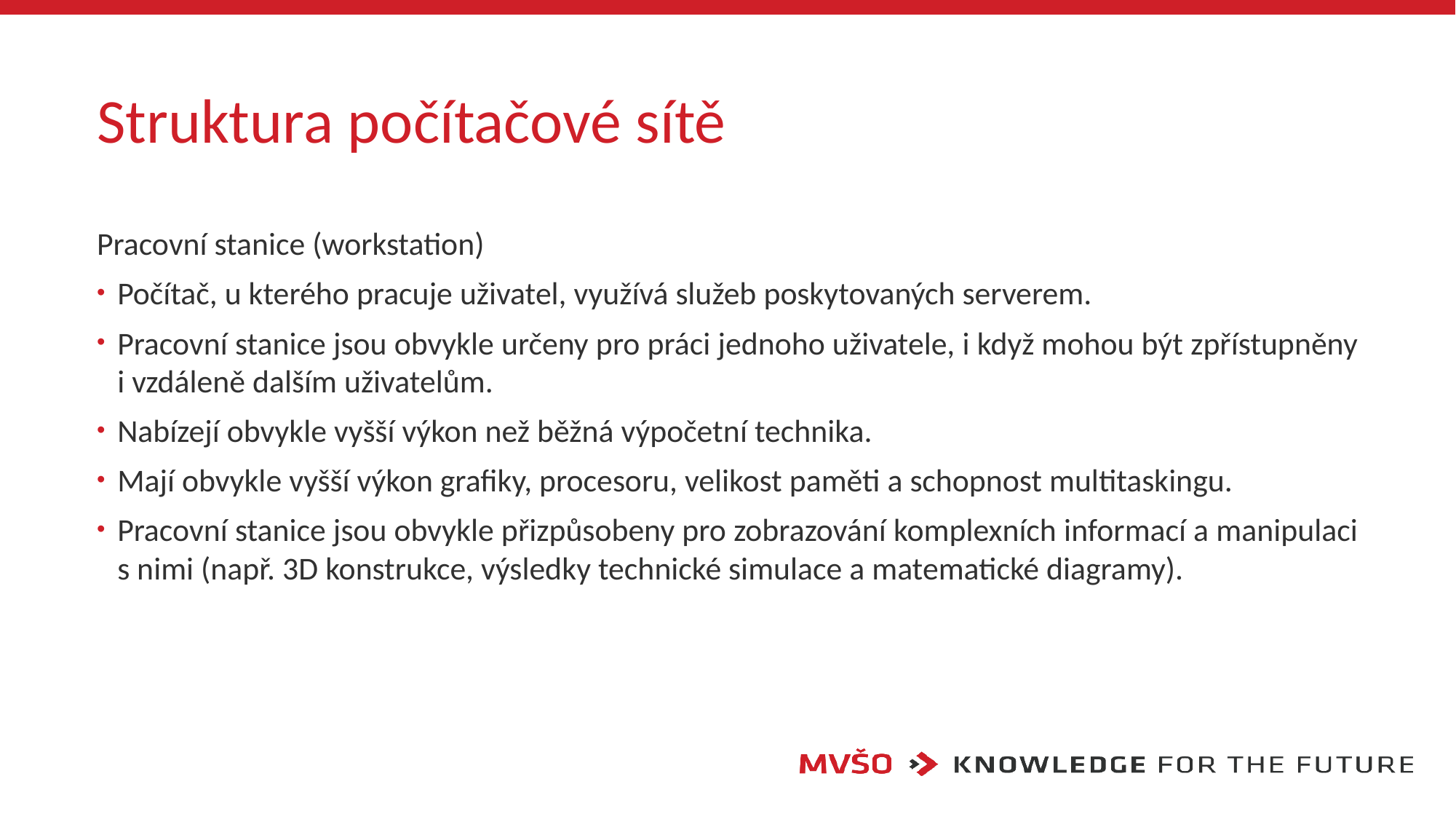

# Struktura počítačové sítě
Pracovní stanice (workstation)
Počítač, u kterého pracuje uživatel, využívá služeb poskytovaných serverem.
Pracovní stanice jsou obvykle určeny pro práci jednoho uživatele, i když mohou být zpřístupněny i vzdáleně dalším uživatelům.
Nabízejí obvykle vyšší výkon než běžná výpočetní technika.
Mají obvykle vyšší výkon grafiky, procesoru, velikost paměti a schopnost multitaskingu.
Pracovní stanice jsou obvykle přizpůsobeny pro zobrazování komplexních informací a manipulaci s nimi (např. 3D konstrukce, výsledky technické simulace a matematické diagramy).